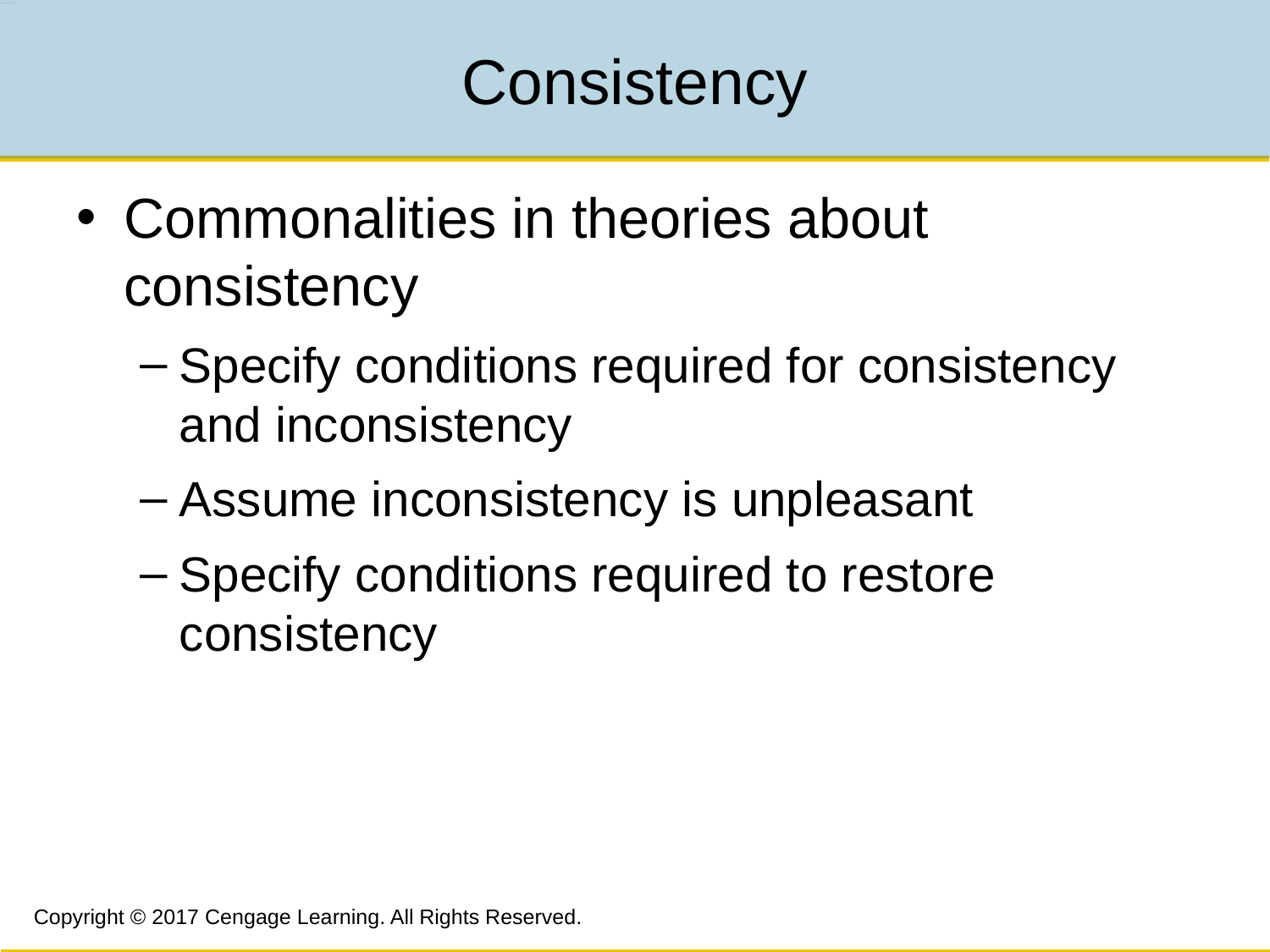

# Consistency
Commonalities in theories about consistency
Specify conditions required for consistency and inconsistency
Assume inconsistency is unpleasant
Specify conditions required to restore consistency
Copyright © 2017 Cengage Learning. All Rights Reserved.